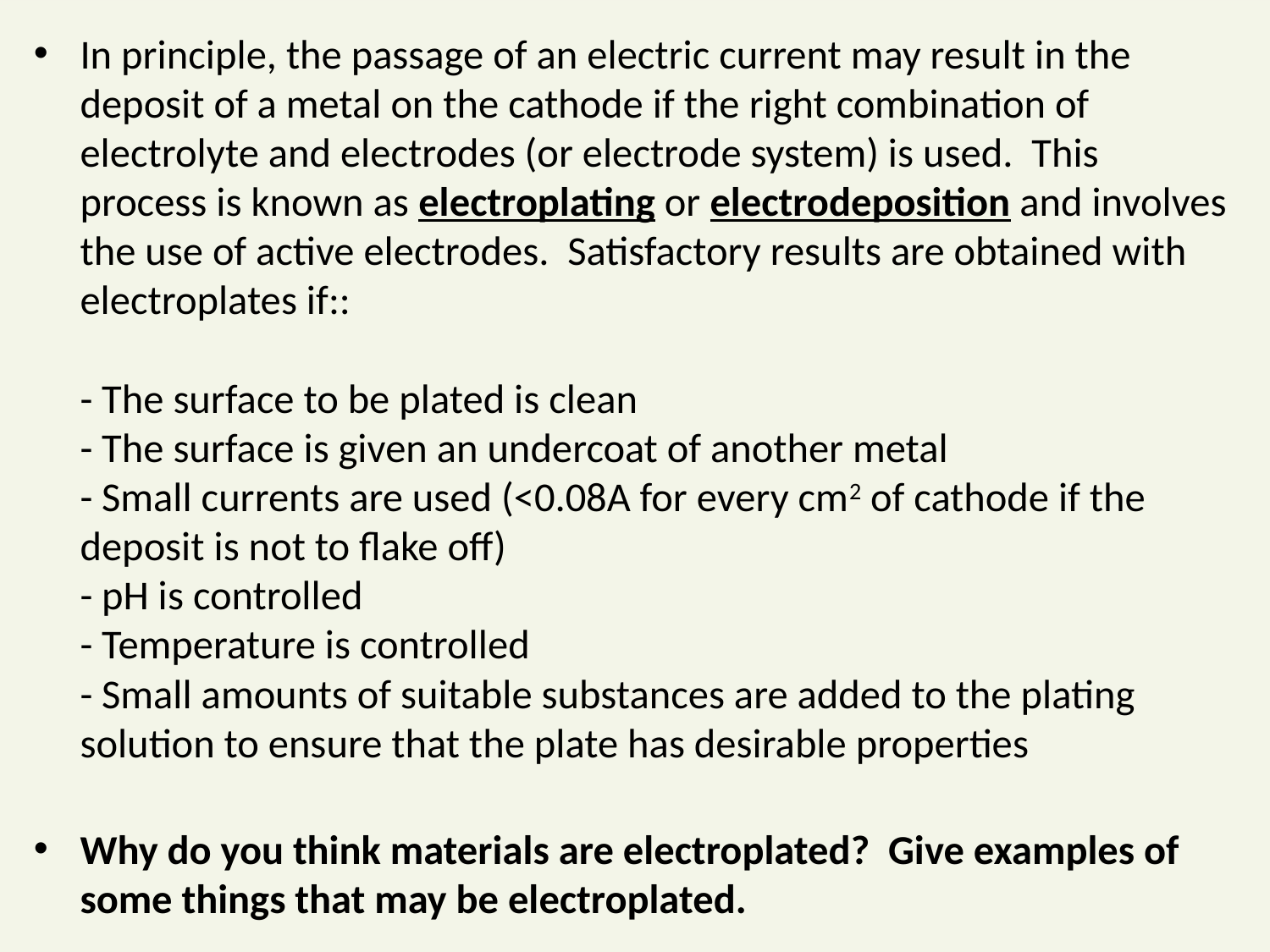

In principle, the passage of an electric current may result in the deposit of a metal on the cathode if the right combination of electrolyte and electrodes (or electrode system) is used.  This process is known as electroplating or electrodeposition and involves the use of active electrodes.  Satisfactory results are obtained with electroplates if::
- The surface to be plated is clean
- The surface is given an undercoat of another metal
- Small currents are used (<0.08A for every cm2 of cathode if the deposit is not to flake off)
- pH is controlled
- Temperature is controlled
- Small amounts of suitable substances are added to the plating solution to ensure that the plate has desirable properties
Why do you think materials are electroplated?  Give examples of some things that may be electroplated.

#